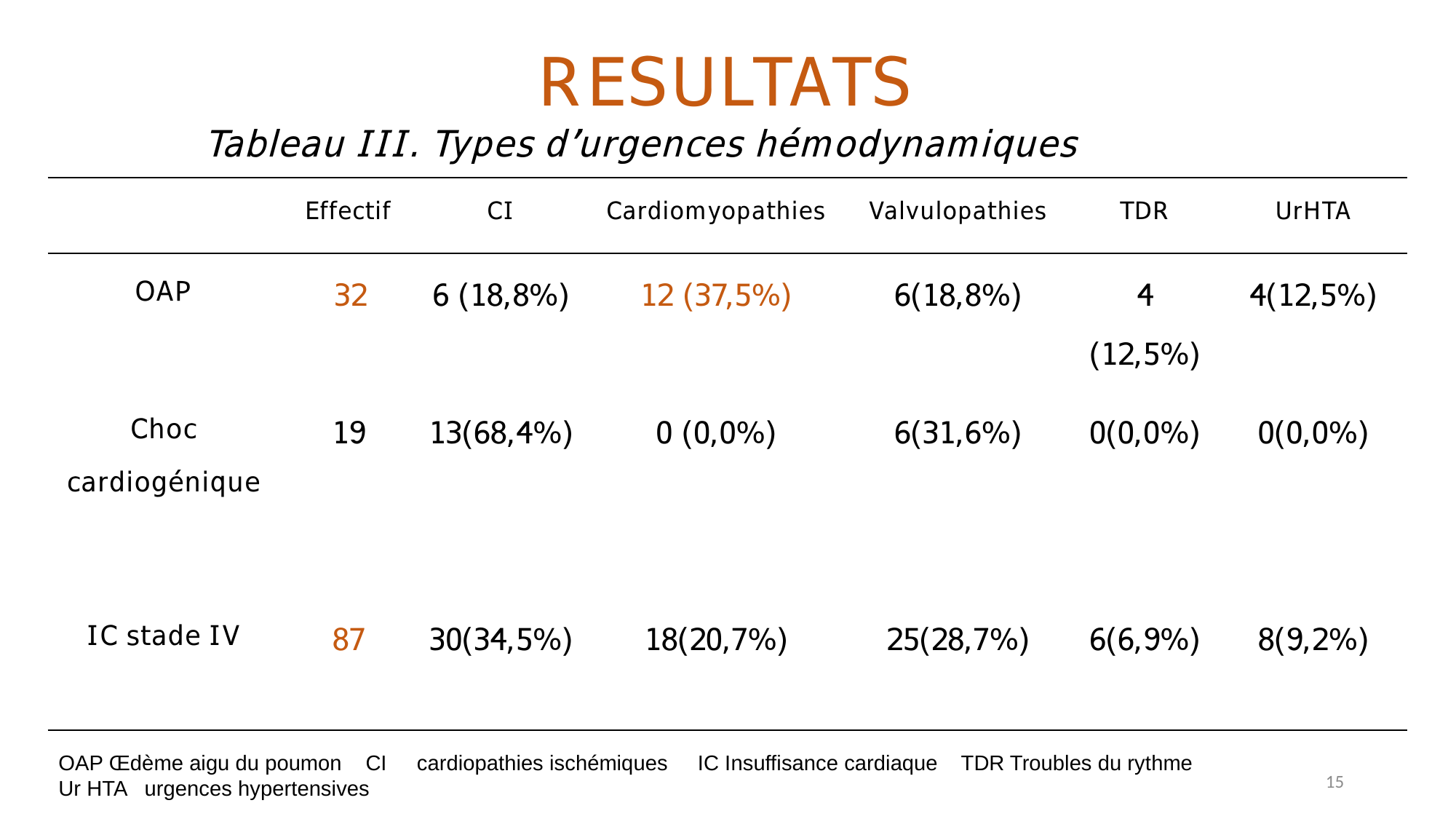

# RESULTATS
Tableau III. Types d’urgences hémodynamiques
|  | Effectif | CI | Cardiomyopathies | Valvulopathies | TDR | UrHTA |
| --- | --- | --- | --- | --- | --- | --- |
| OAP | 32 | 6 (18,8%) | 12 (37,5%) | 6(18,8%) | 4 (12,5%) | 4(12,5%) |
| Choc cardiogénique | 19 | 13(68,4%) | 0 (0,0%) | 6(31,6%) | 0(0,0%) | 0(0,0%) |
| IC stade IV | 87 | 30(34,5%) | 18(20,7%) | 25(28,7%) | 6(6,9%) | 8(9,2%) |
OAP Œdème aigu du poumon    CI     cardiopathies ischémiques     IC Insuffisance cardiaque    TDR Troubles du rythme
Ur HTA   urgences hypertensives
15